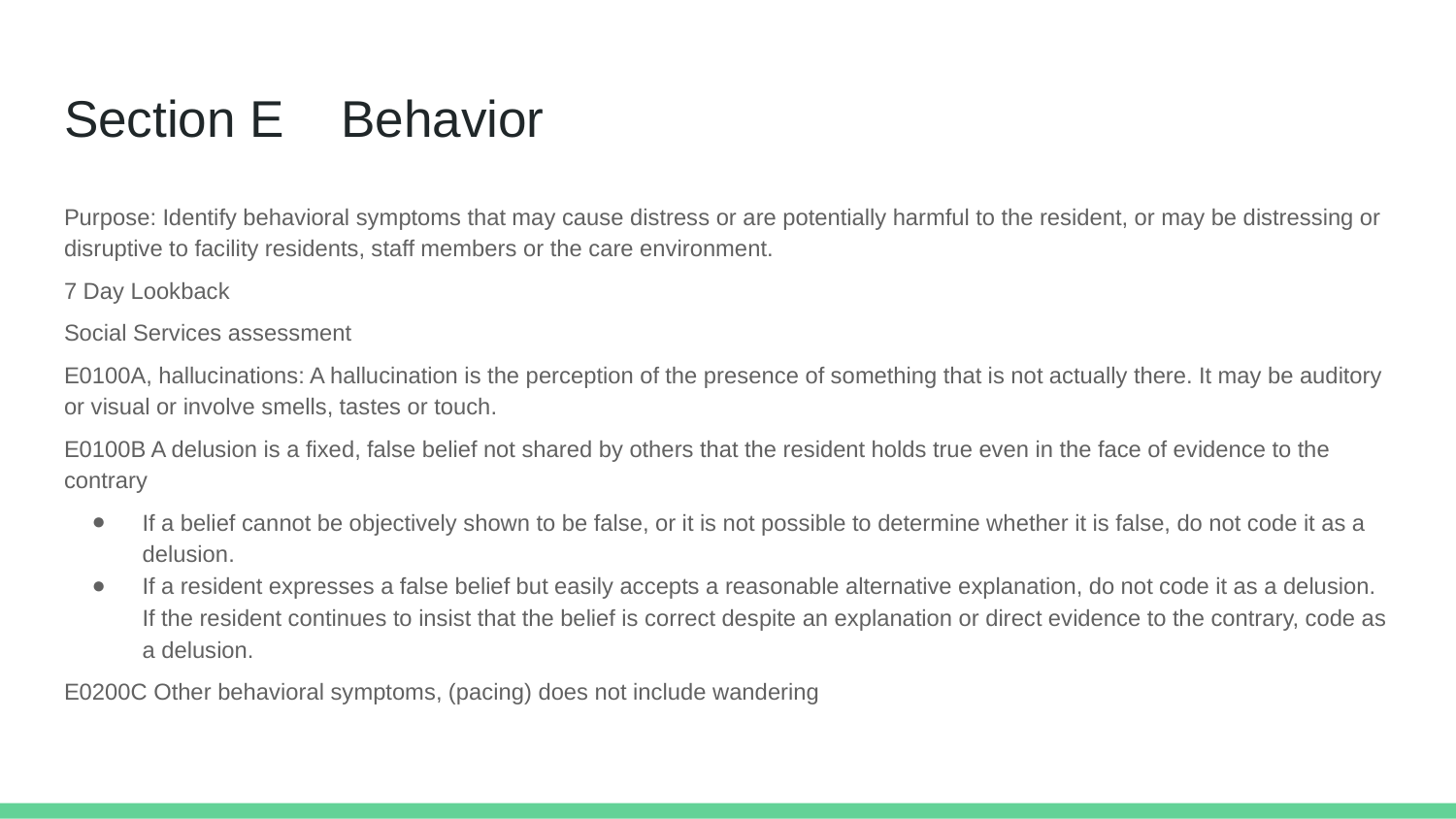

# Section E    Behavior
Purpose: Identify behavioral symptoms that may cause distress or are potentially harmful to the resident, or may be distressing or disruptive to facility residents, staff members or the care environment.
7 Day Lookback
Social Services assessment
E0100A, hallucinations: A hallucination is the perception of the presence of something that is not actually there. It may be auditory or visual or involve smells, tastes or touch.
E0100B A delusion is a fixed, false belief not shared by others that the resident holds true even in the face of evidence to the contrary
If a belief cannot be objectively shown to be false, or it is not possible to determine whether it is false, do not code it as a delusion.
If a resident expresses a false belief but easily accepts a reasonable alternative explanation, do not code it as a delusion. If the resident continues to insist that the belief is correct despite an explanation or direct evidence to the contrary, code as a delusion.
E0200C Other behavioral symptoms, (pacing) does not include wandering